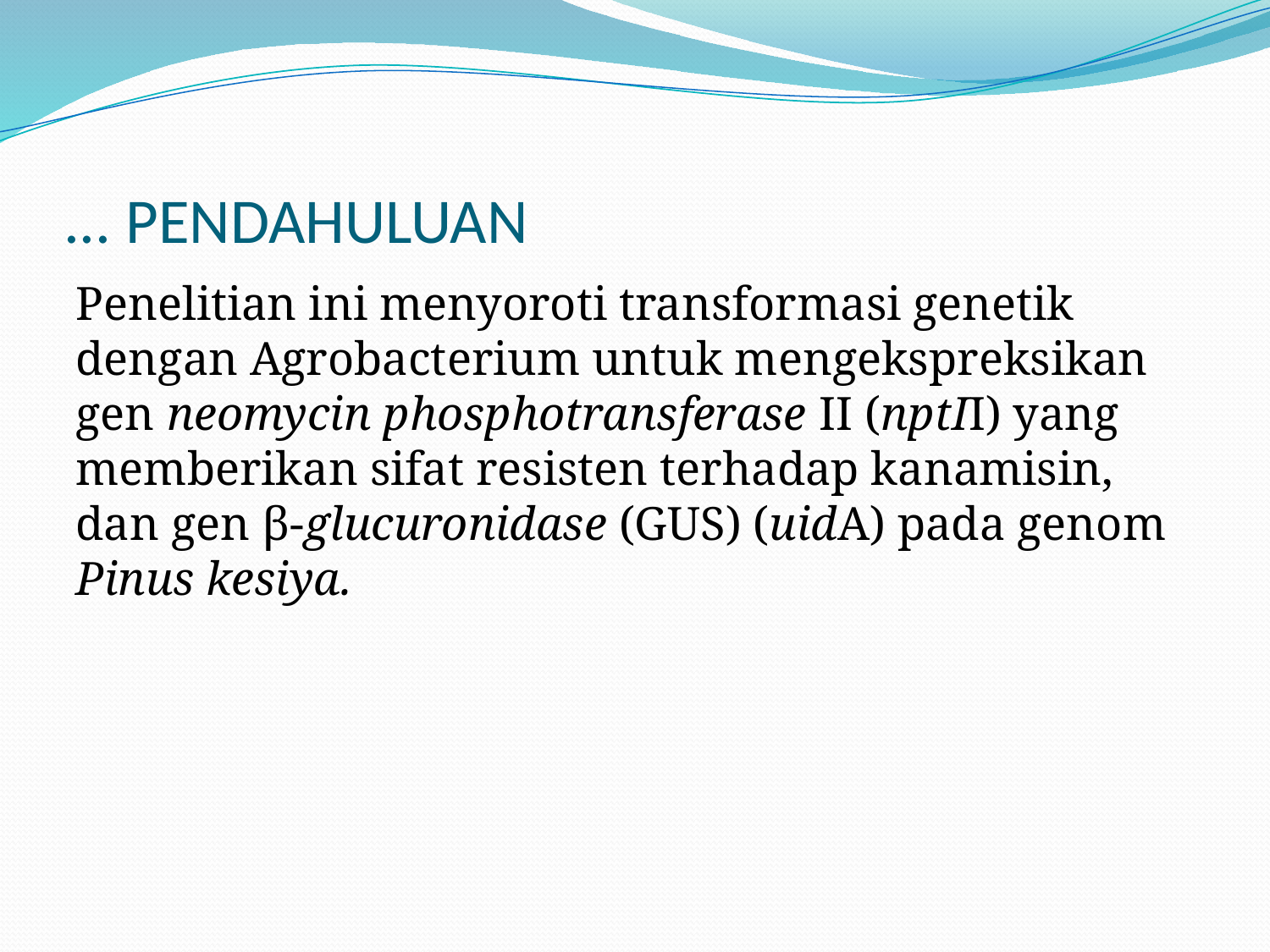

# ... PENDAHULUAN
Penelitian ini menyoroti transformasi genetik dengan Agrobacterium untuk mengekspreksikan gen neomycin phosphotransferase II (nptII) yang memberikan sifat resisten terhadap kanamisin, dan gen β-glucuronidase (GUS) (uidA) pada genom Pinus kesiya.